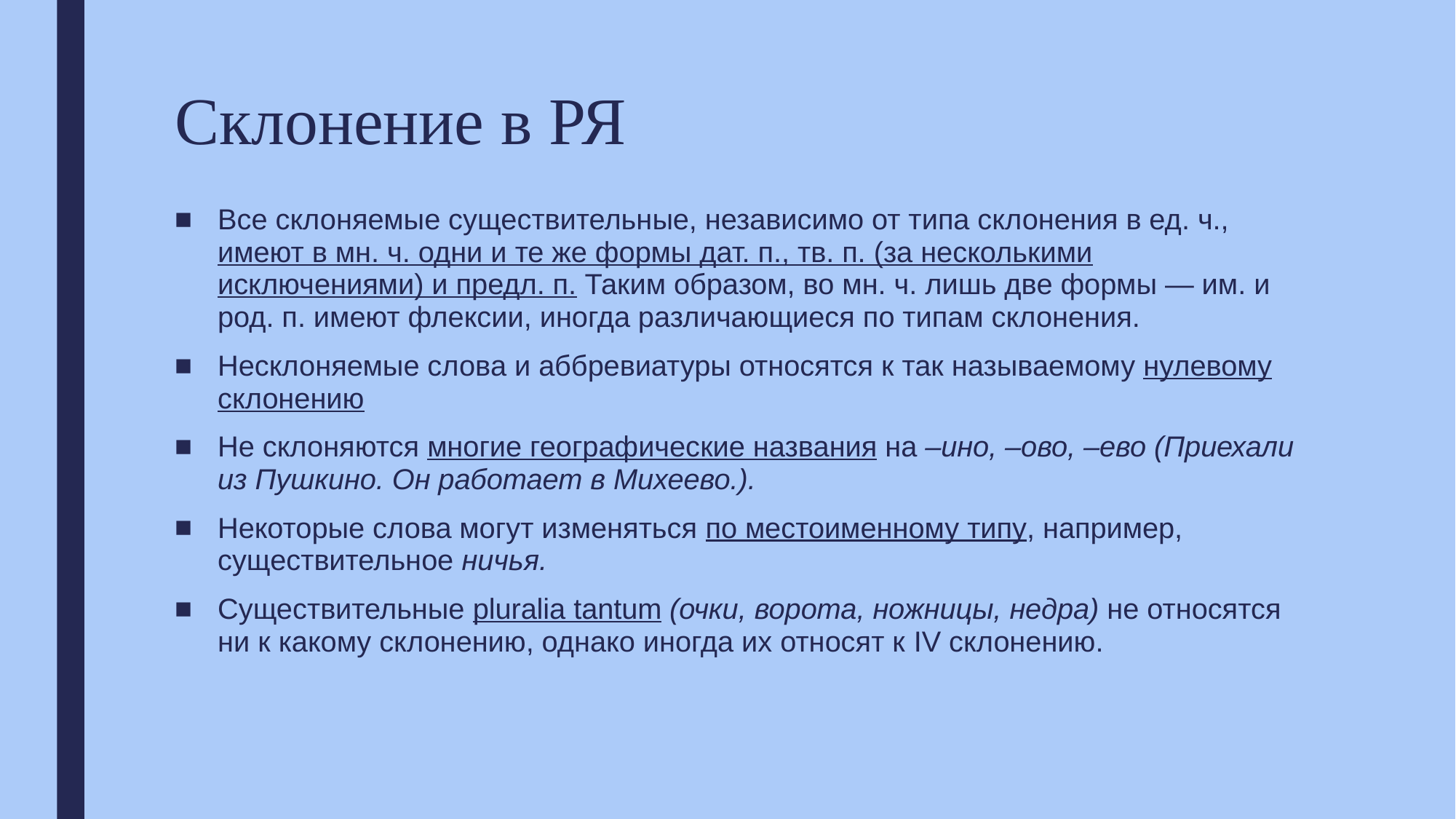

# Склонение в РЯ
Все склоняемые существительные, независимо от типа склонения в ед. ч., имеют в мн. ч. одни и те же формы дат. п., тв. п. (за несколькими исключениями) и предл. п. Таким образом, во мн. ч. лишь две формы — им. и род. п. имеют флексии, иногда различающиеся по типам склонения.
Несклоняемые слова и аббревиатуры относятся к так называемому нулевому склонению
Не склоняются многие географические названия на –ино, –ово, –ево (Приехали из Пушкино. Он работает в Михеево.).
Некоторые слова могут изменяться по местоименному типу, например, существительное ничья.
Существительные pluralia tantum (очки, ворота, ножницы, недра) не относятся ни к какому склонению, однако иногда их относят к IV склонению.